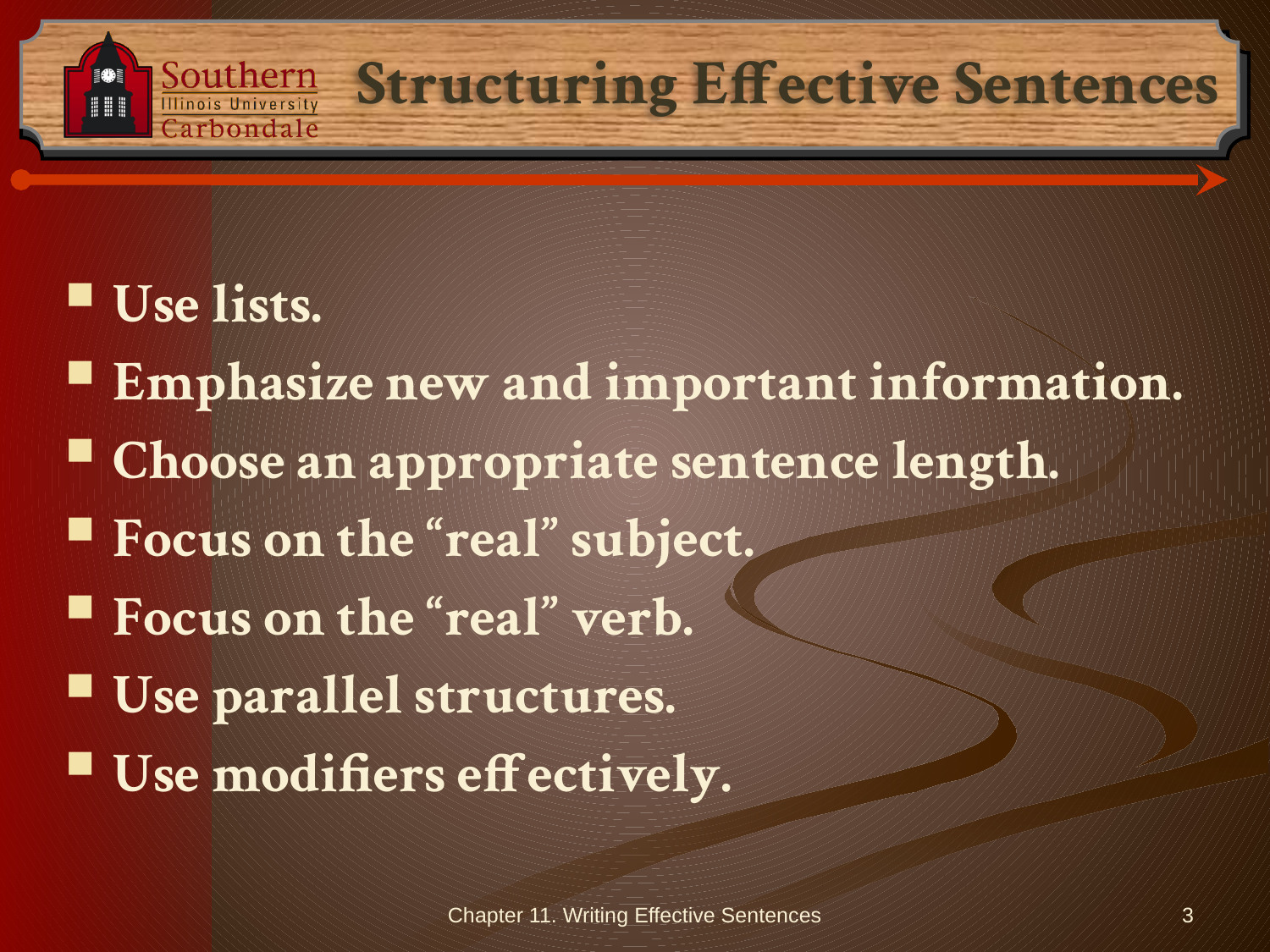

# Structuring Effective Sentences
Use lists.
Emphasize new and important information.
Choose an appropriate sentence length.
Focus on the “real” subject.
Focus on the “real” verb.
Use parallel structures.
Use modifiers effectively.
Chapter 11. Writing Effective Sentences
3